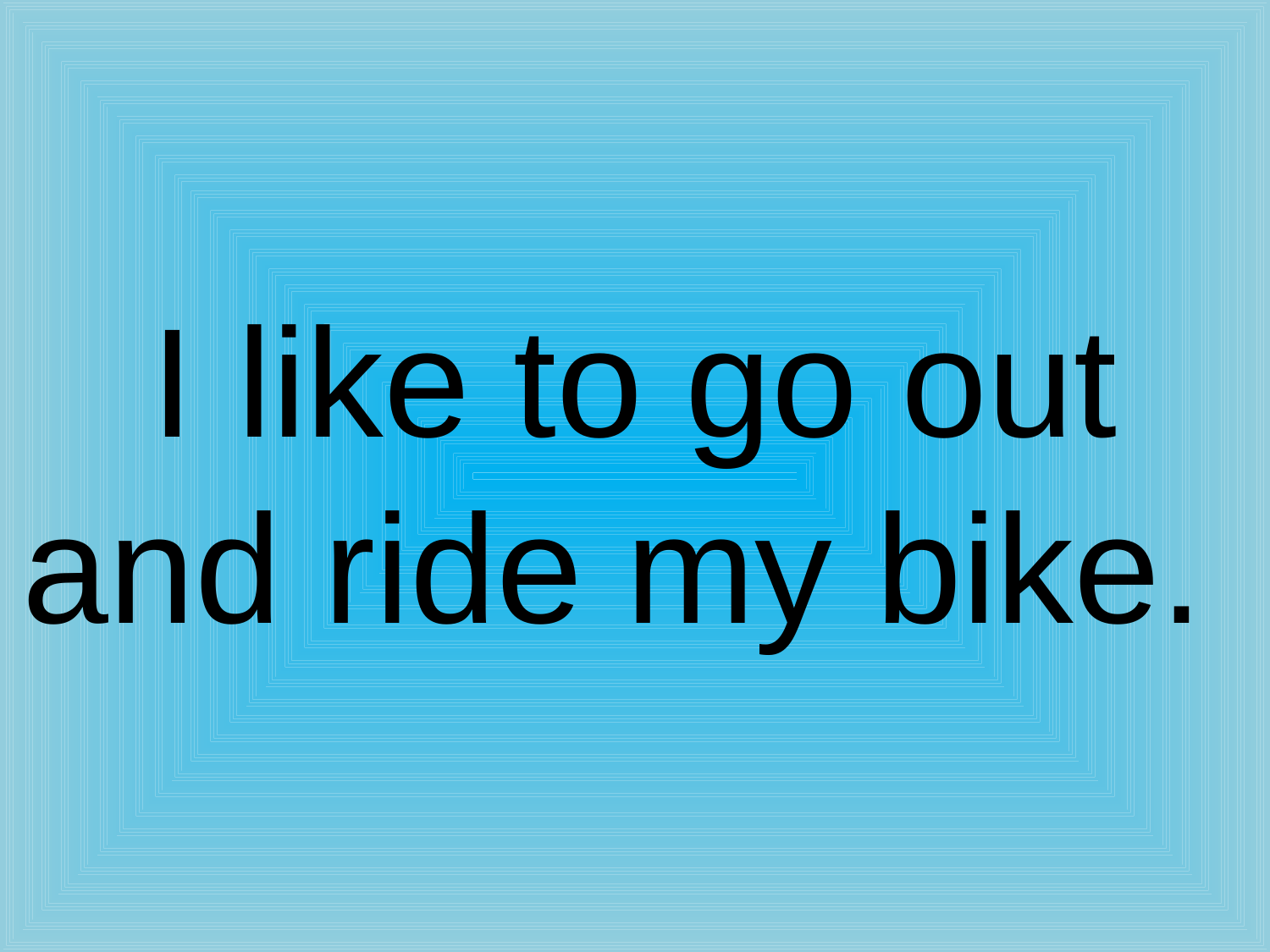

I like to go out and ride my bike.